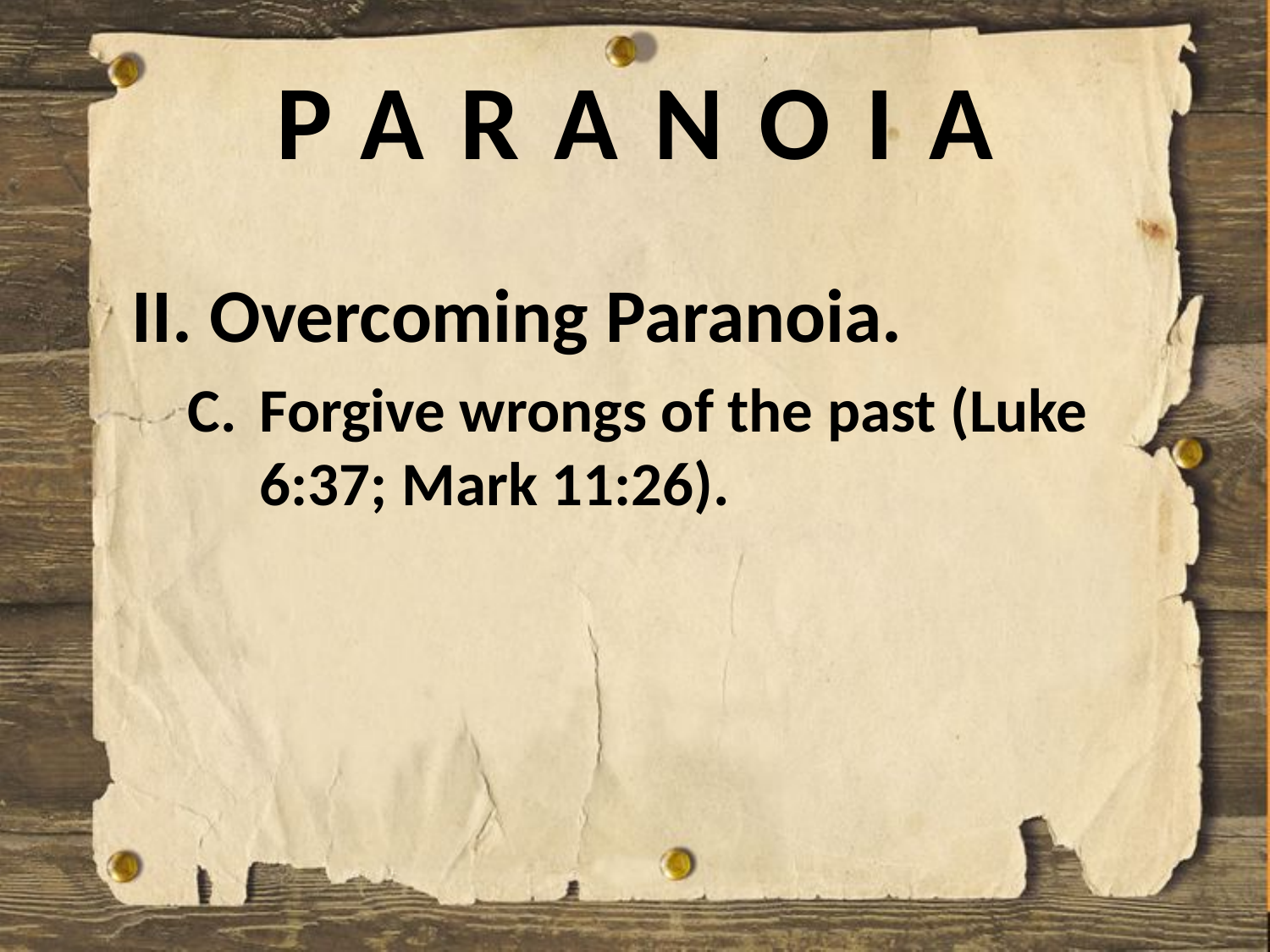

# PARANOIA
II. Overcoming Paranoia.
Forgive wrongs of the past (Luke 6:37; Mark 11:26).